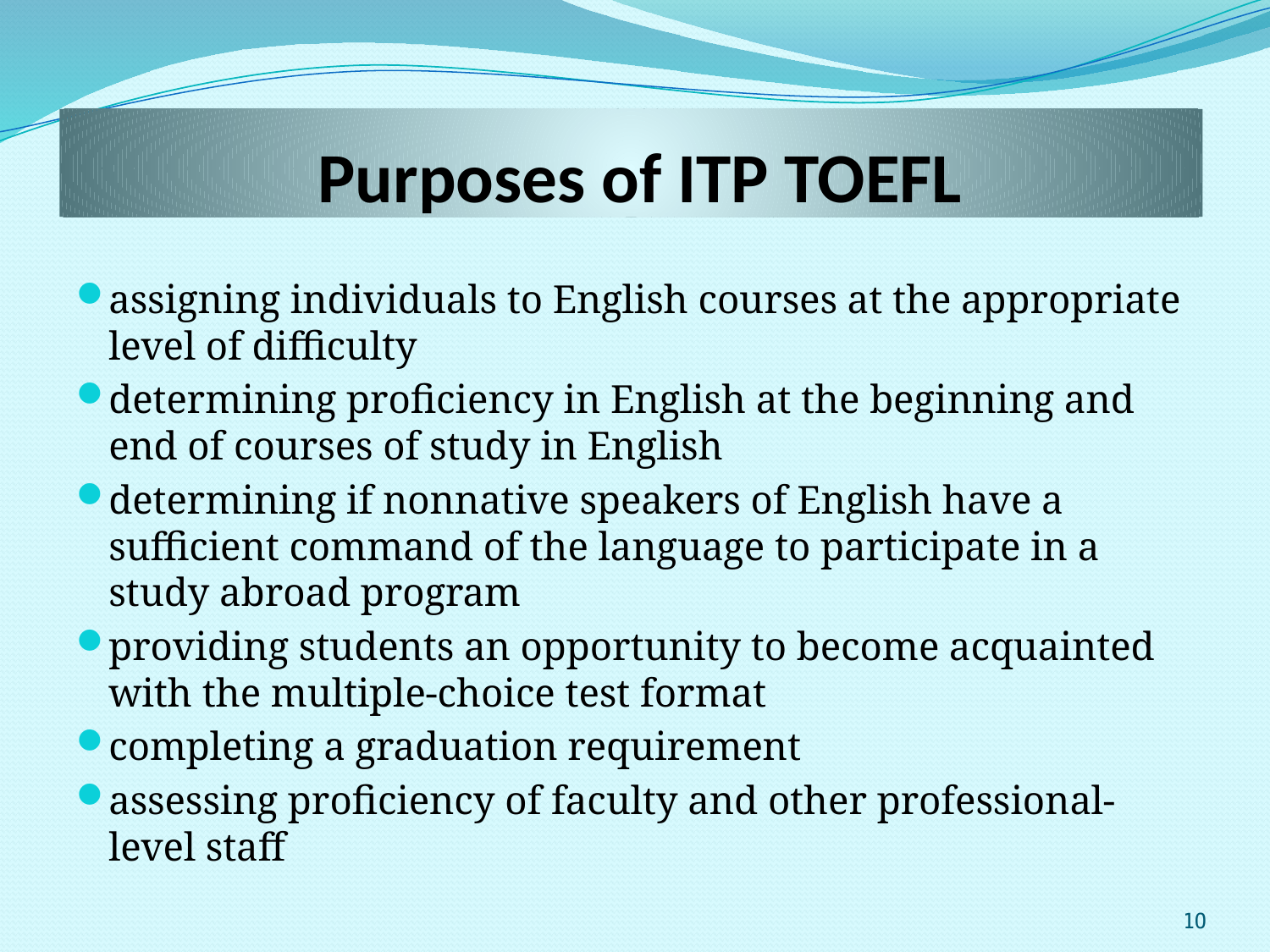

# Purposes of ITP TOEFL
assigning individuals to English courses at the appropriate level of difficulty
determining proficiency in English at the beginning and end of courses of study in English
determining if nonnative speakers of English have a sufficient command of the language to participate in a study abroad program
providing students an opportunity to become acquainted with the multiple-choice test format
completing a graduation requirement
assessing proficiency of faculty and other professional- level staff

10